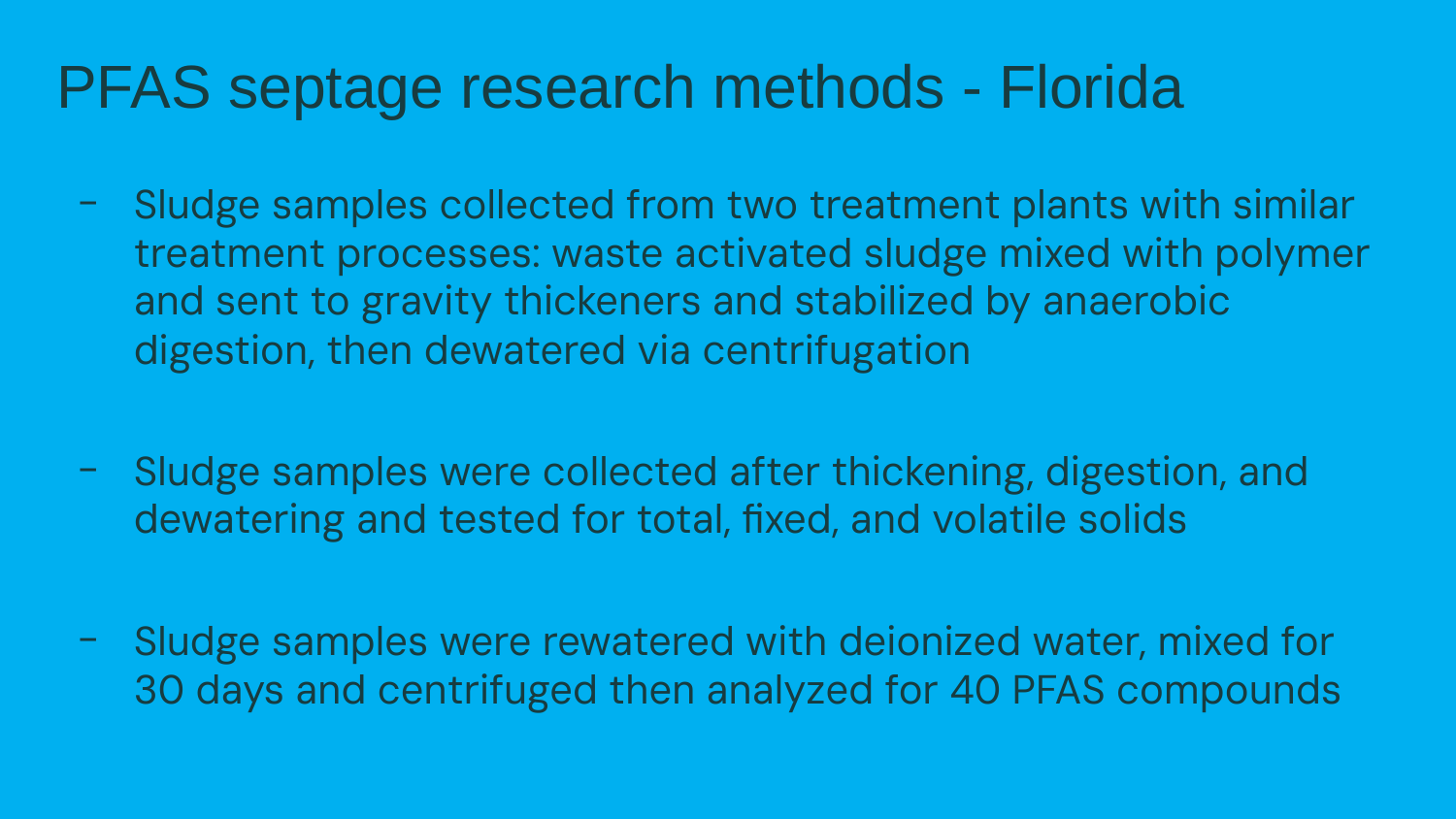

# PFAS septage research methods - Florida
Sludge samples collected from two treatment plants with similar treatment processes: waste activated sludge mixed with polymer and sent to gravity thickeners and stabilized by anaerobic digestion, then dewatered via centrifugation

Sludge samples were collected after thickening, digestion, and dewatering and tested for total, fixed, and volatile solids

Sludge samples were rewatered with deionized water, mixed for 30 days and centrifuged then analyzed for 40 PFAS compounds